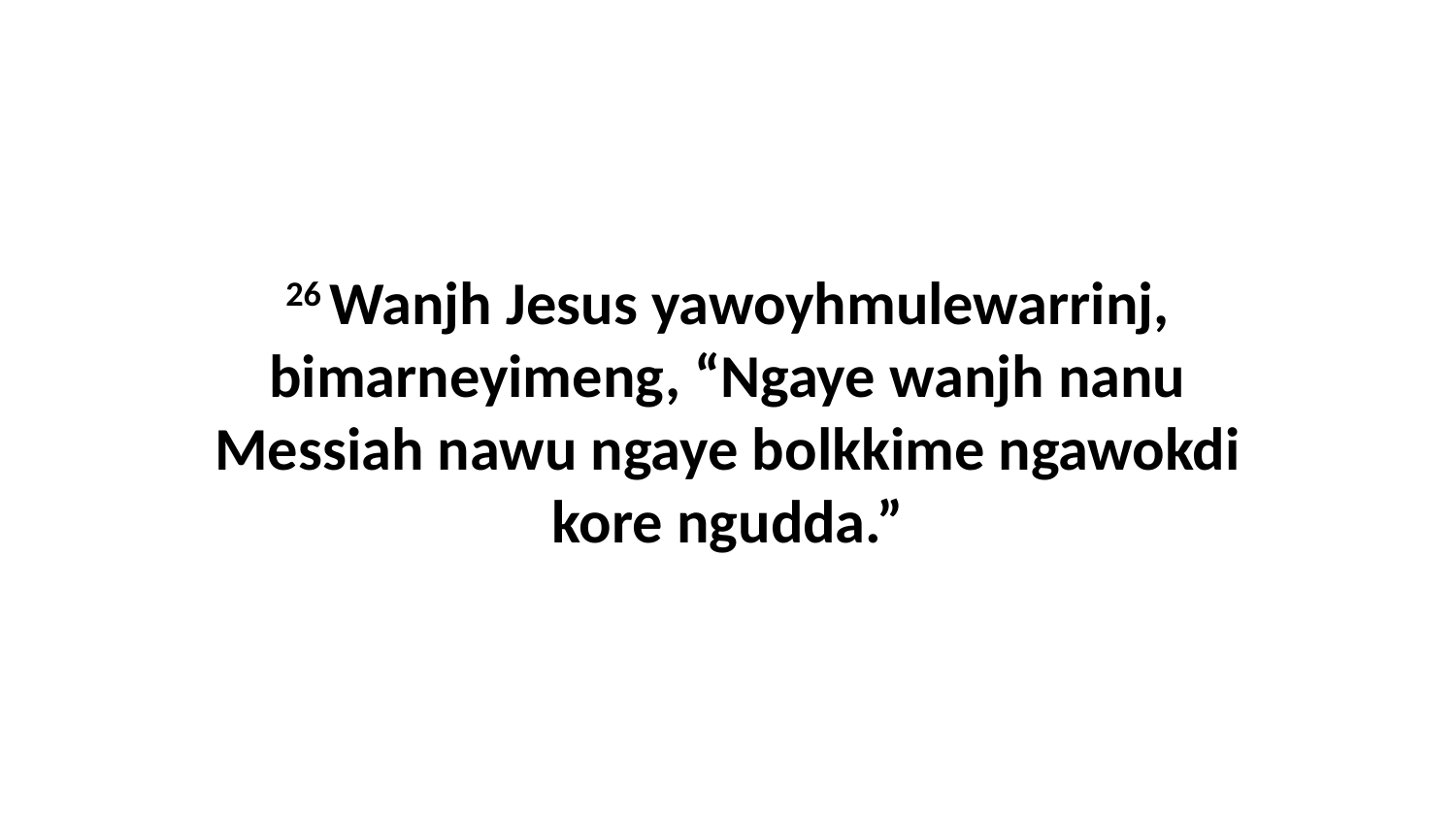

26 Wanjh Jesus yawoyhmulewarrinj, bimarneyimeng, “Ngaye wanjh nanu Messiah nawu ngaye bolkkime ngawokdi kore ngudda.”